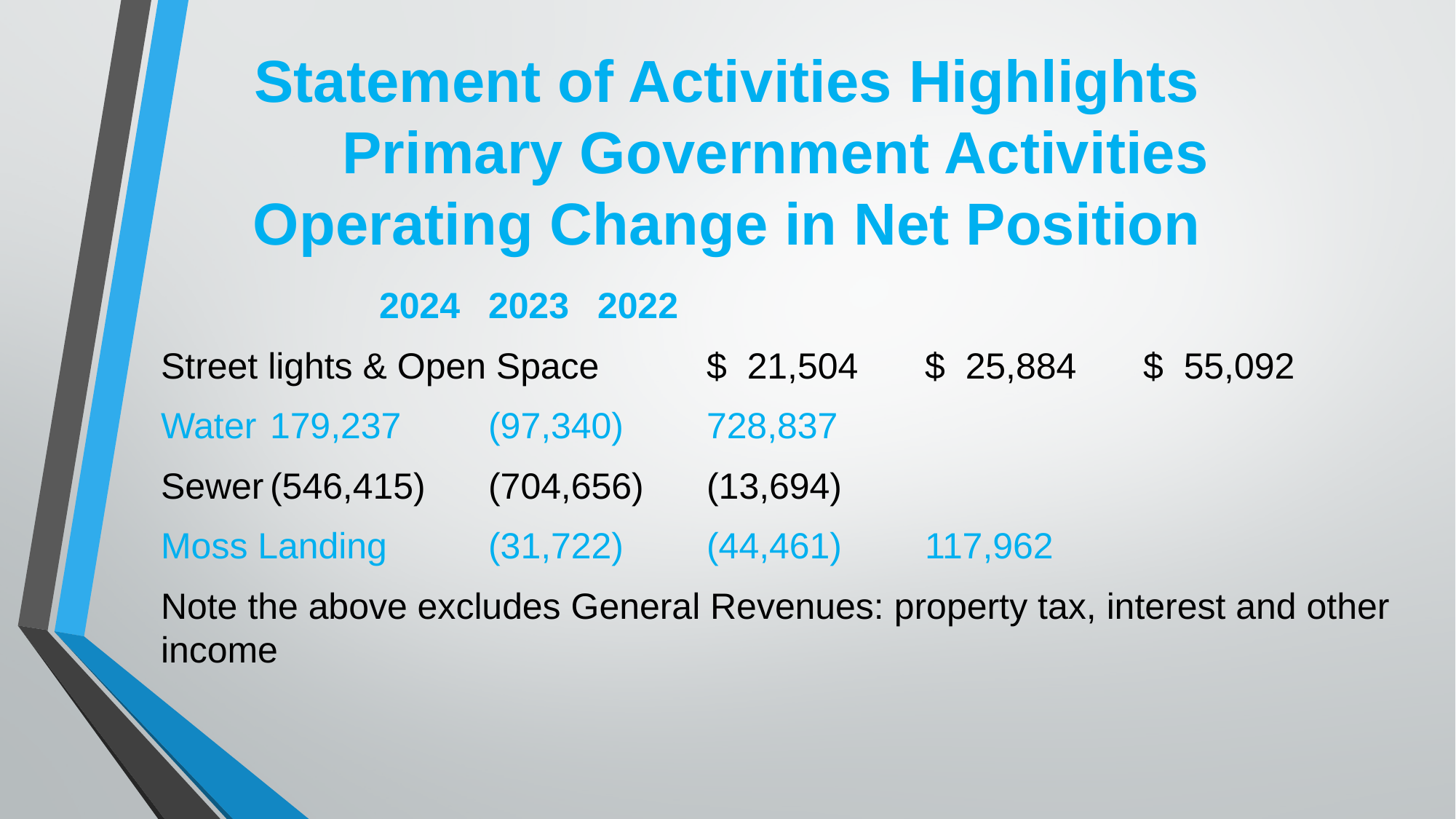

# Statement of Activities Highlights Primary Government Activities Operating Change in Net Position

		2024	2023	2022
Street lights & Open Space	$  21,504	$  25,884	$  55,092
Water	179,237	(97,340)	728,837
Sewer	(546,415)	(704,656)	(13,694)
Moss Landing	(31,722)	(44,461)	117,962
Note the above excludes General Revenues: property tax, interest and other income